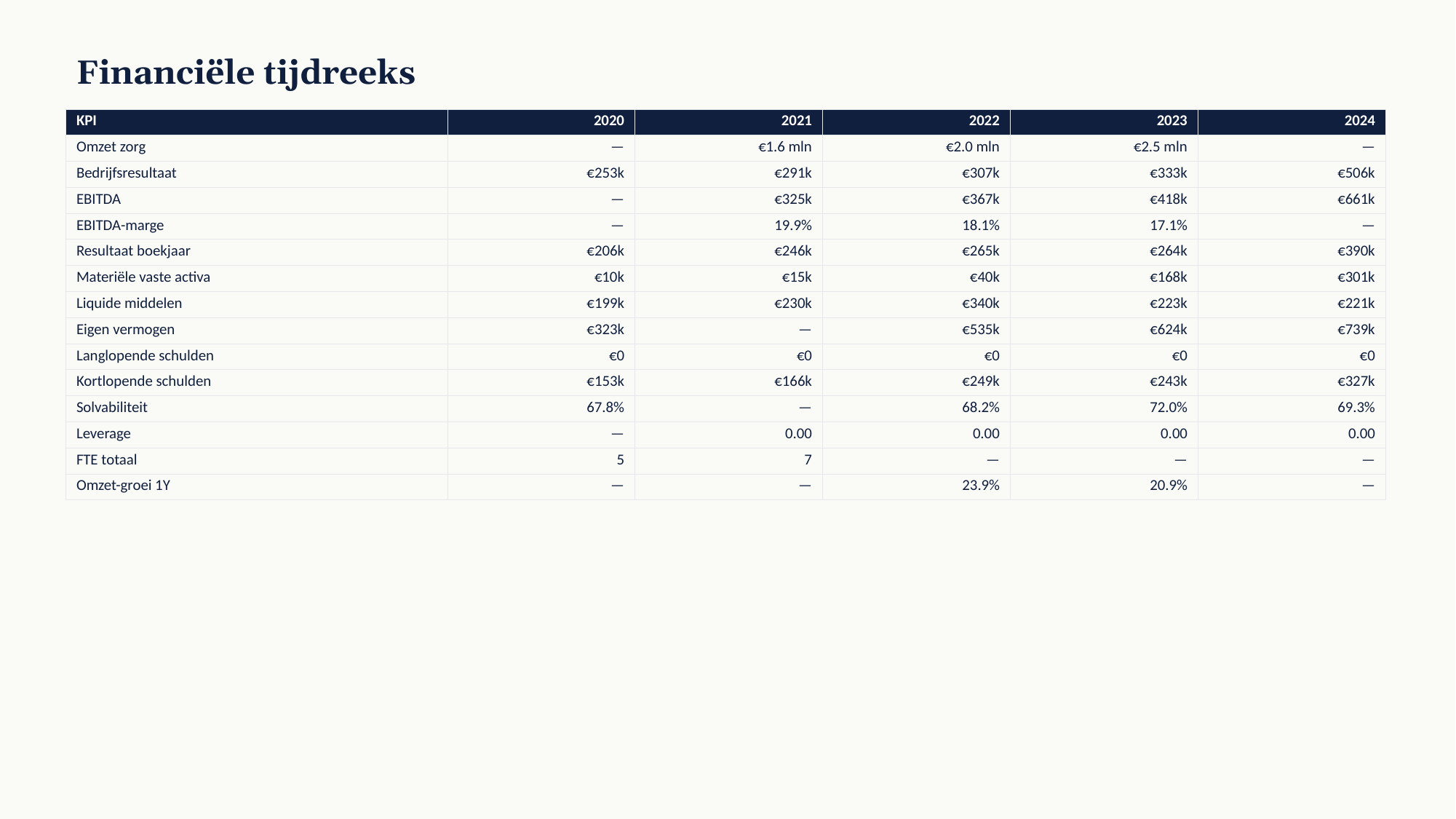

Financiële tijdreeks
| KPI | 2020 | 2021 | 2022 | 2023 | 2024 |
| --- | --- | --- | --- | --- | --- |
| Omzet zorg | — | €1.6 mln | €2.0 mln | €2.5 mln | — |
| Bedrijfsresultaat | €253k | €291k | €307k | €333k | €506k |
| EBITDA | — | €325k | €367k | €418k | €661k |
| EBITDA-marge | — | 19.9% | 18.1% | 17.1% | — |
| Resultaat boekjaar | €206k | €246k | €265k | €264k | €390k |
| Materiële vaste activa | €10k | €15k | €40k | €168k | €301k |
| Liquide middelen | €199k | €230k | €340k | €223k | €221k |
| Eigen vermogen | €323k | — | €535k | €624k | €739k |
| Langlopende schulden | €0 | €0 | €0 | €0 | €0 |
| Kortlopende schulden | €153k | €166k | €249k | €243k | €327k |
| Solvabiliteit | 67.8% | — | 68.2% | 72.0% | 69.3% |
| Leverage | — | 0.00 | 0.00 | 0.00 | 0.00 |
| FTE totaal | 5 | 7 | — | — | — |
| Omzet-groei 1Y | — | — | 23.9% | 20.9% | — |